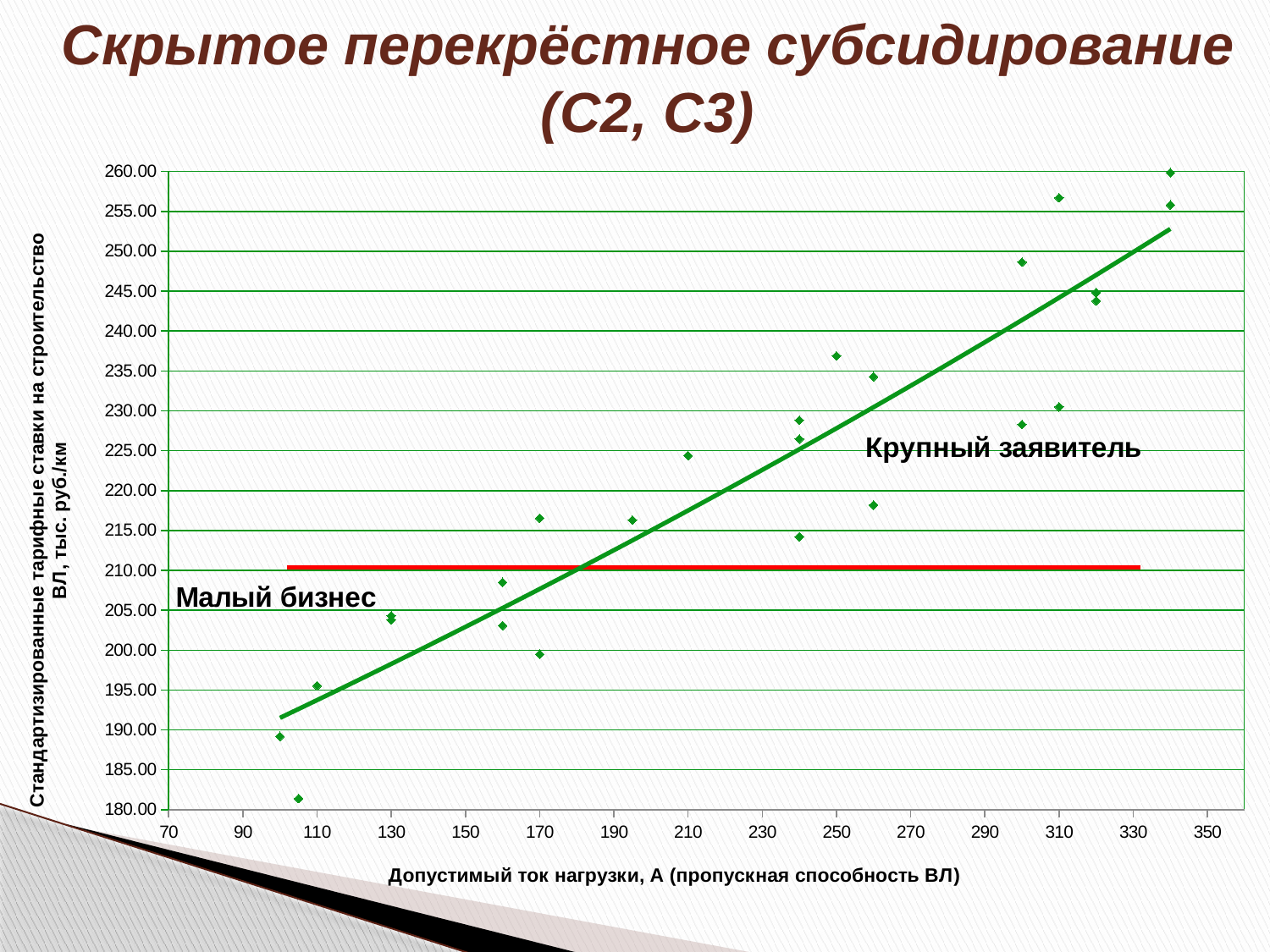

Скрытое перекрёстное субсидирование (С2, С3)

### Chart

| Category |  |  |
|---|---|---|